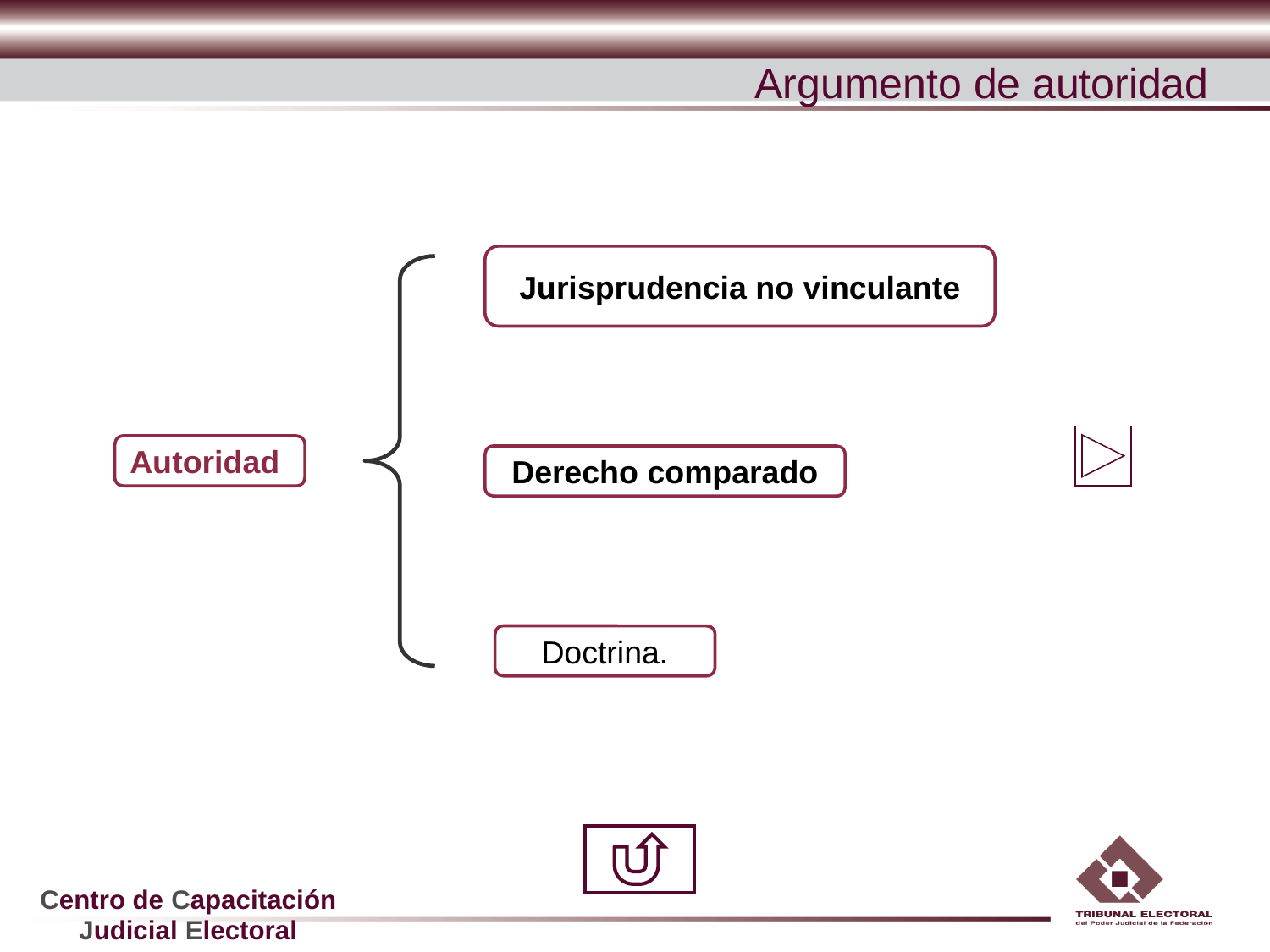

Argumento de autoridad
Jurisprudencia no vinculante

Autoridad
Derecho comparado
Doctrina.